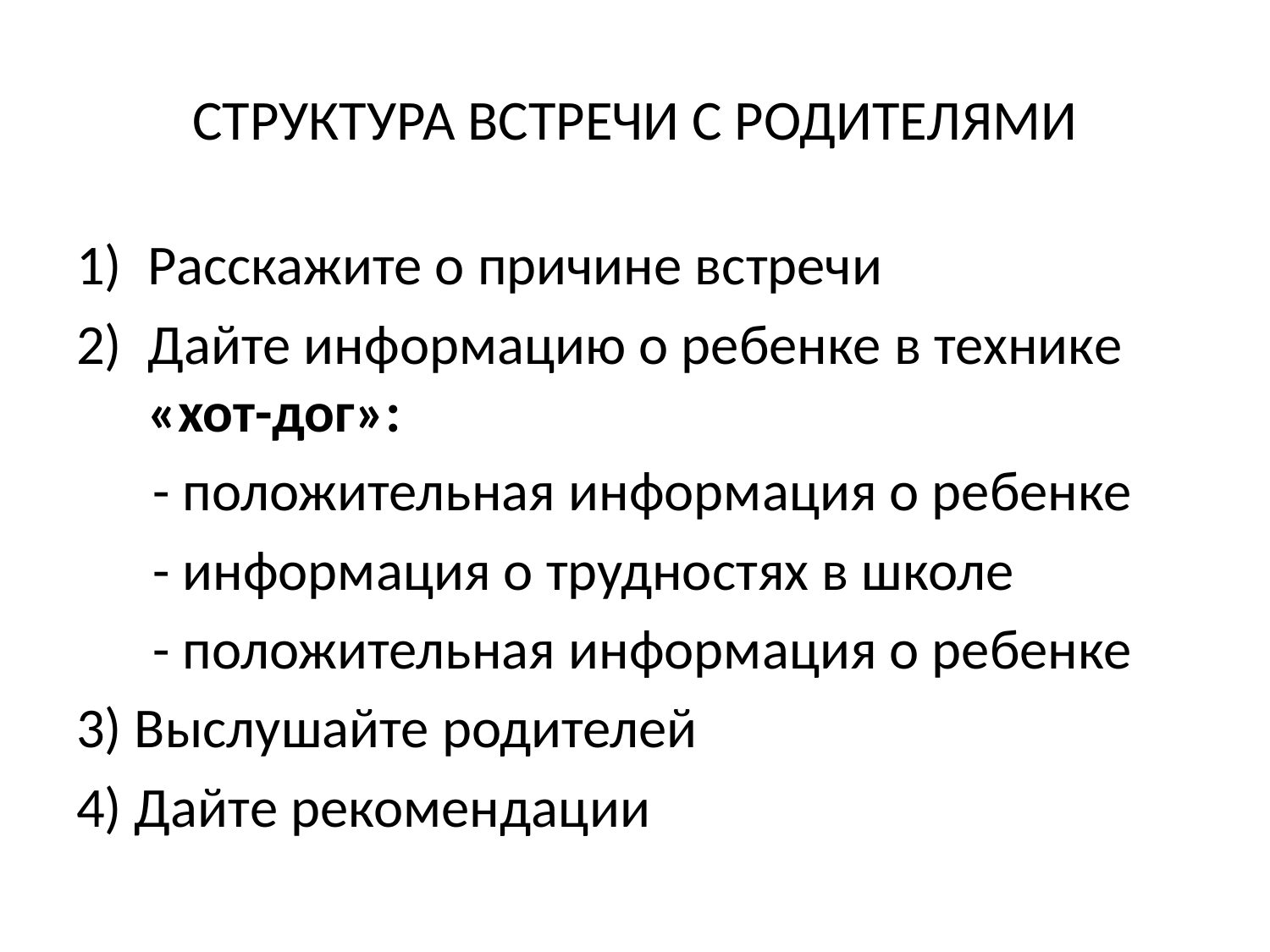

# СТРУКТУРА ВСТРЕЧИ С РОДИТЕЛЯМИ
Расскажите о причине встречи
Дайте информацию о ребенке в технике «хот-дог»:
      - положительная информация о ребенке
      - информация о трудностях в школе
      - положительная информация о ребенке
3) Выслушайте родителей
4) Дайте рекомендации